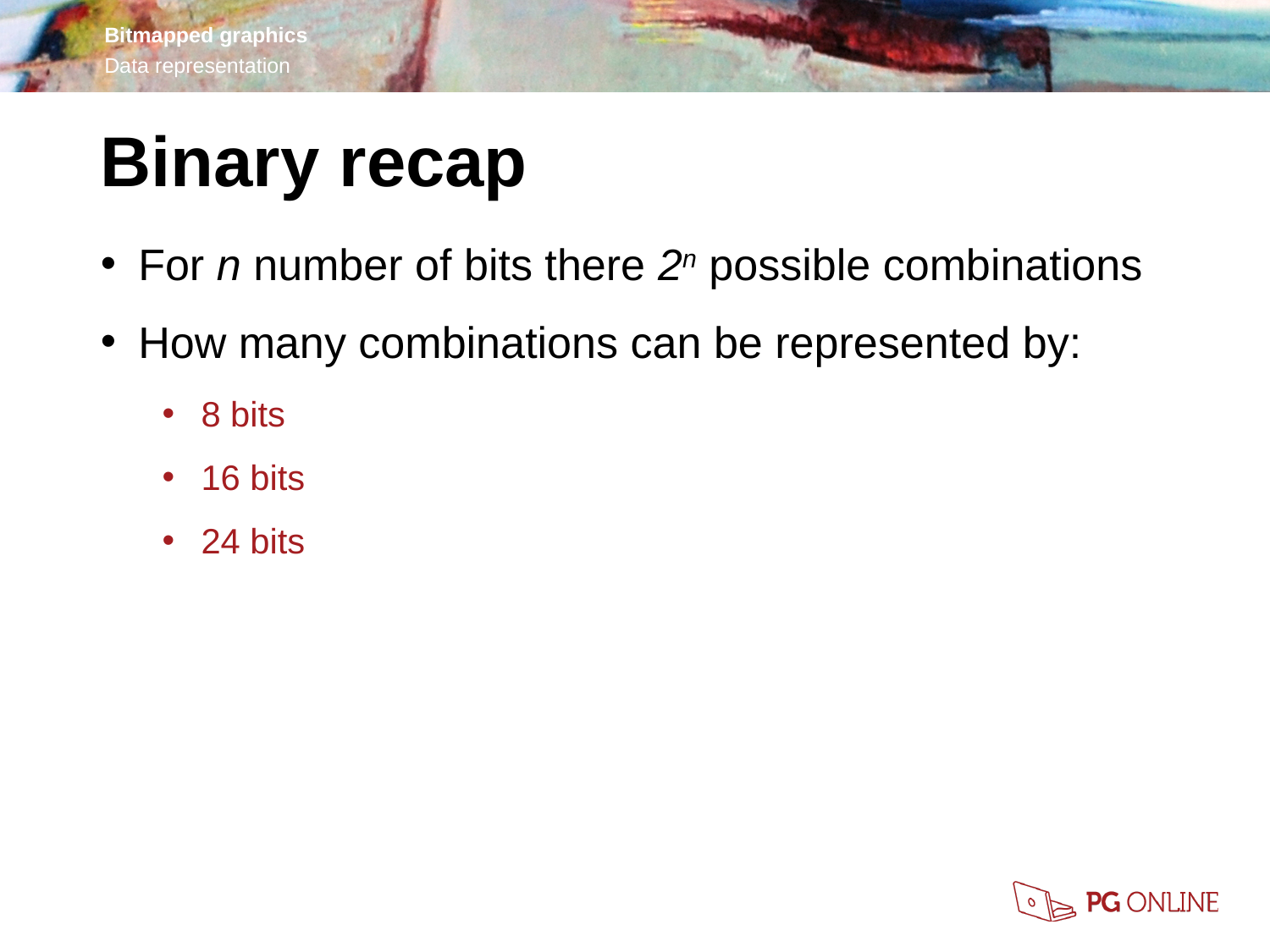

Binary recap
For n number of bits there 2n possible combinations
How many combinations can be represented by:
8 bits
16 bits
24 bits